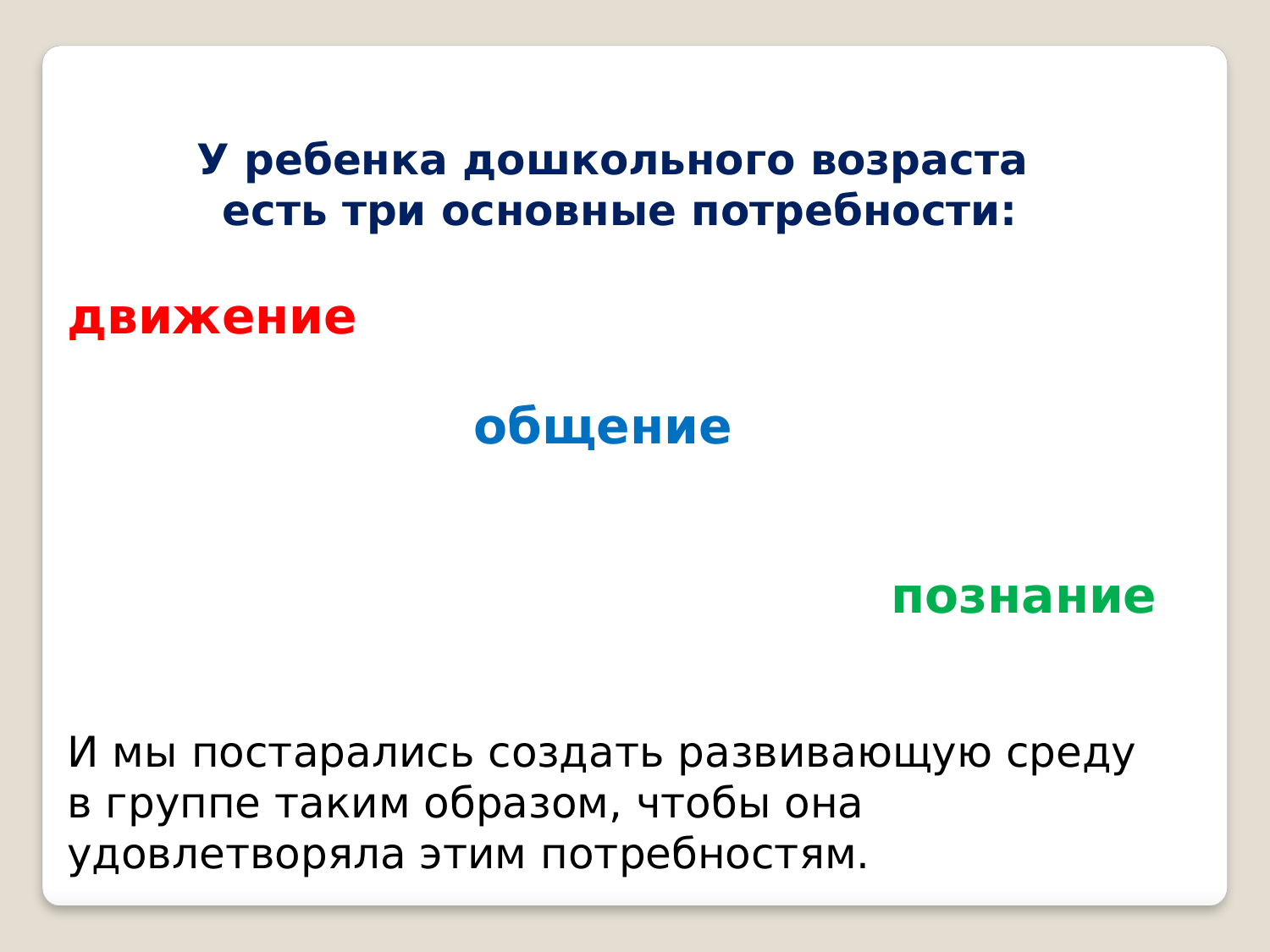

У ребенка дошкольного возраста
есть три основные потребности:

движение

                              общение

                                                                                              познание

И мы постарались создать развивающую среду в группе таким образом, чтобы она удовлетворяла этим потребностям.